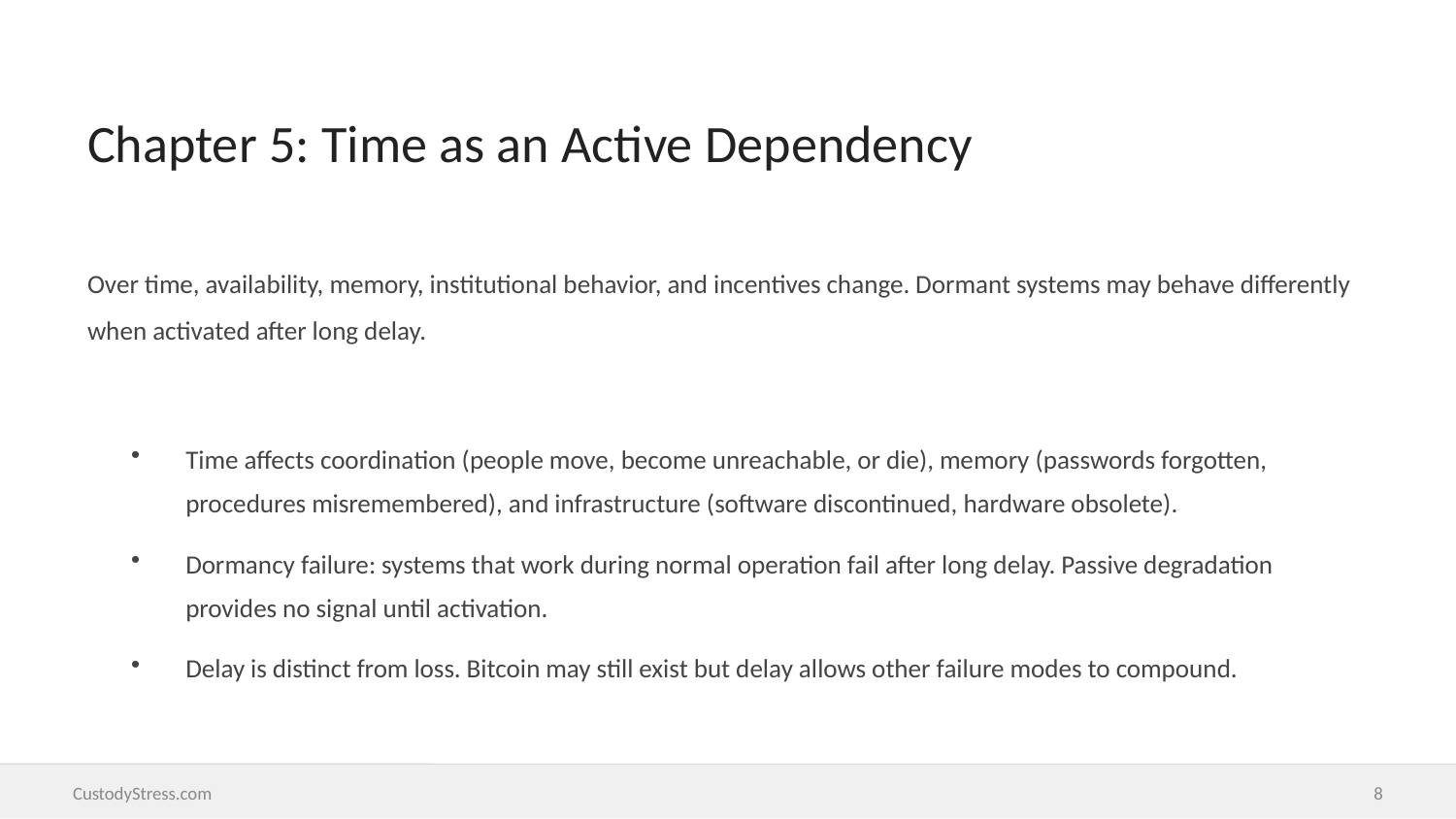

Chapter 5: Time as an Active Dependency
Over time, availability, memory, institutional behavior, and incentives change. Dormant systems may behave differently when activated after long delay.
Time affects coordination (people move, become unreachable, or die), memory (passwords forgotten, procedures misremembered), and infrastructure (software discontinued, hardware obsolete).
Dormancy failure: systems that work during normal operation fail after long delay. Passive degradation provides no signal until activation.
Delay is distinct from loss. Bitcoin may still exist but delay allows other failure modes to compound.

CustodyStress.com
8